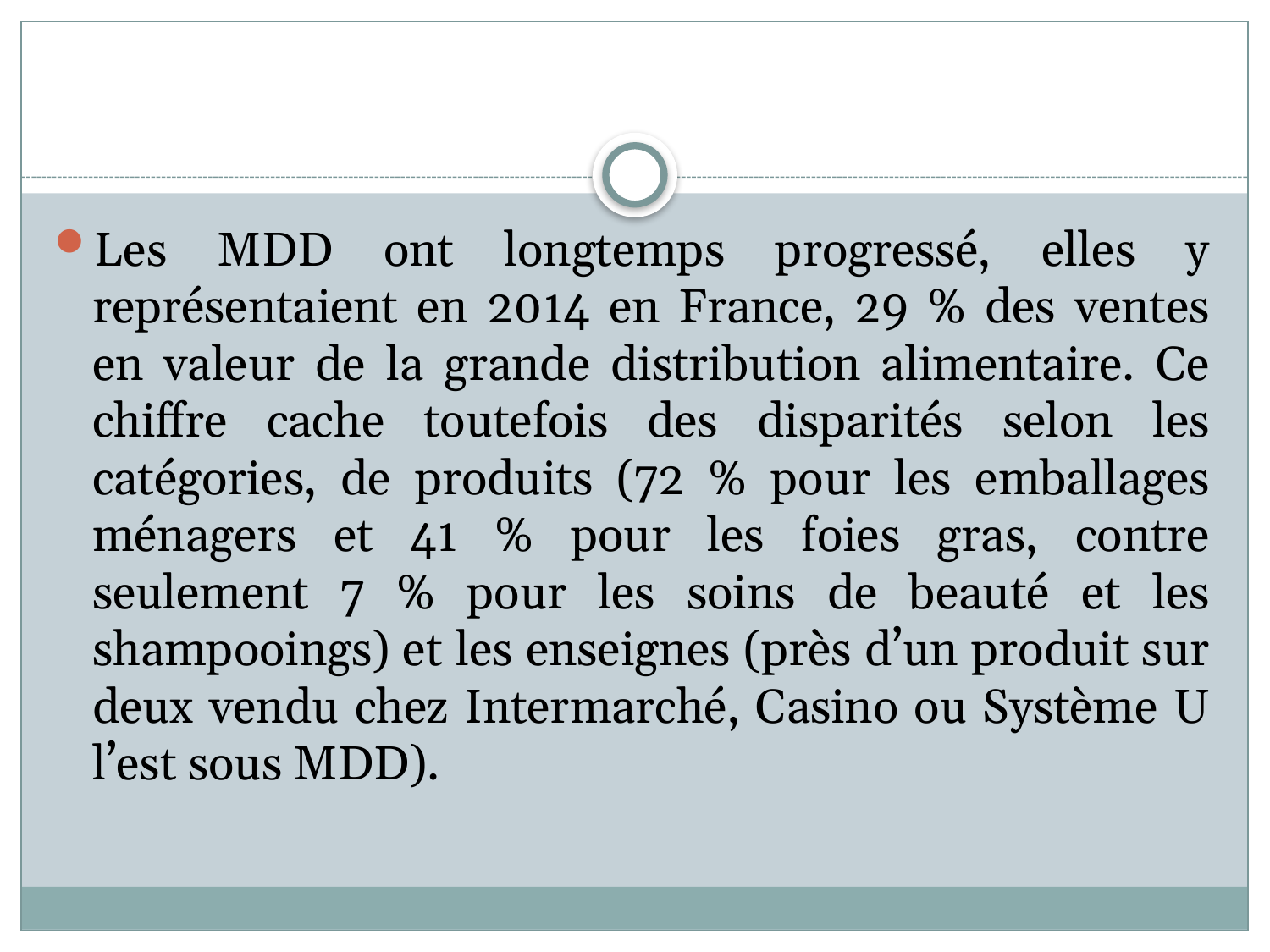

#
Les MDD ont longtemps progressé, elles y représentaient en 2014 en France, 29 % des ventes en valeur de la grande distribution alimentaire. Ce chiffre cache toutefois des disparités selon les catégories, de produits (72 % pour les emballages ménagers et 41 % pour les foies gras, contre seulement 7 % pour les soins de beauté et les shampooings) et les enseignes (près d’un produit sur deux vendu chez Intermarché, Casino ou Système U l’est sous MDD).